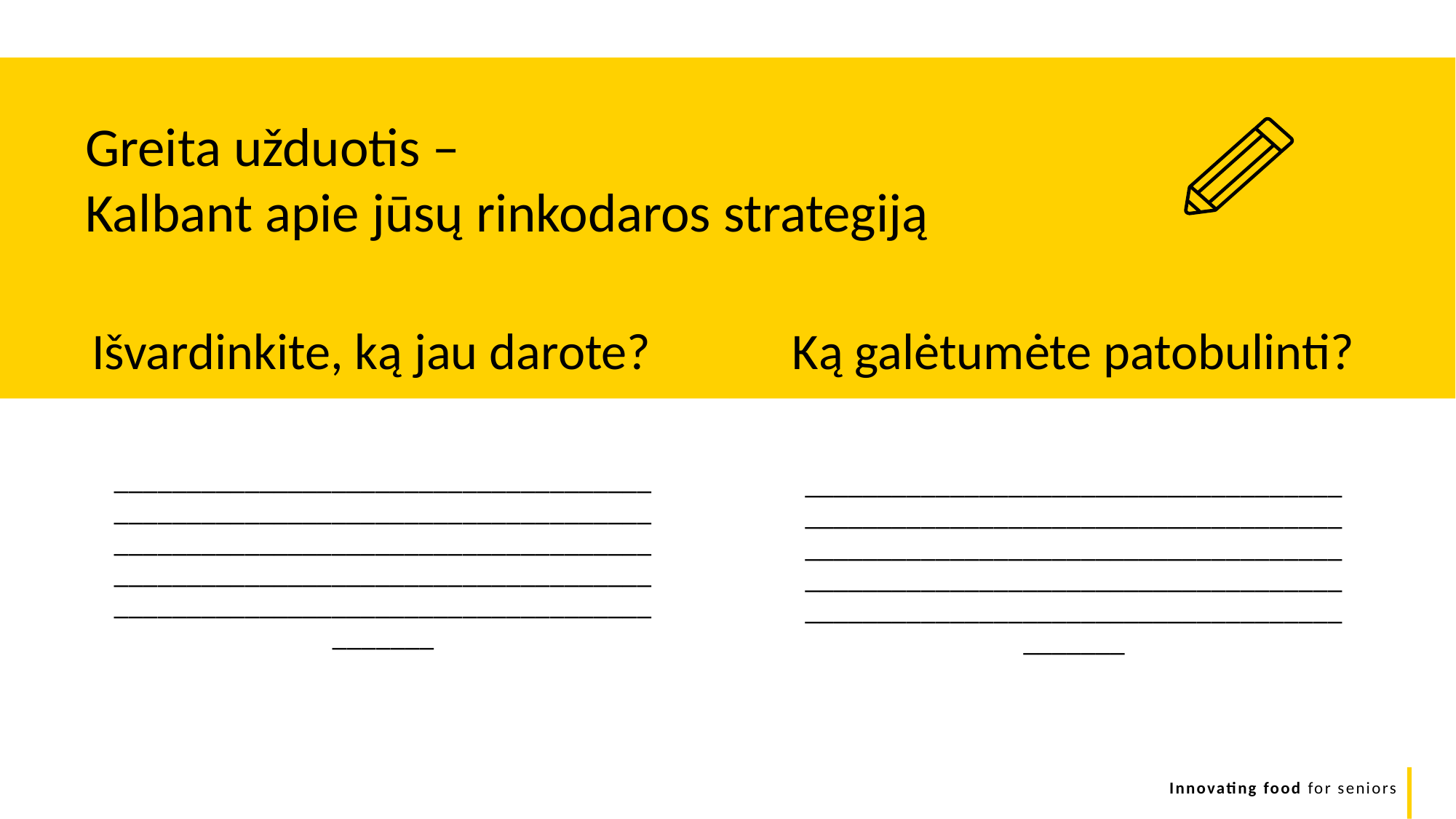

Greita užduotis –
Kalbant apie jūsų rinkodaros strategiją

Ką galėtumėte patobulinti?
Išvardinkite, ką jau darote?
________________________________________________________________________________________________________________________________________________________________________________________________
________________________________________________________________________________________________________________________________________________________________________________________________